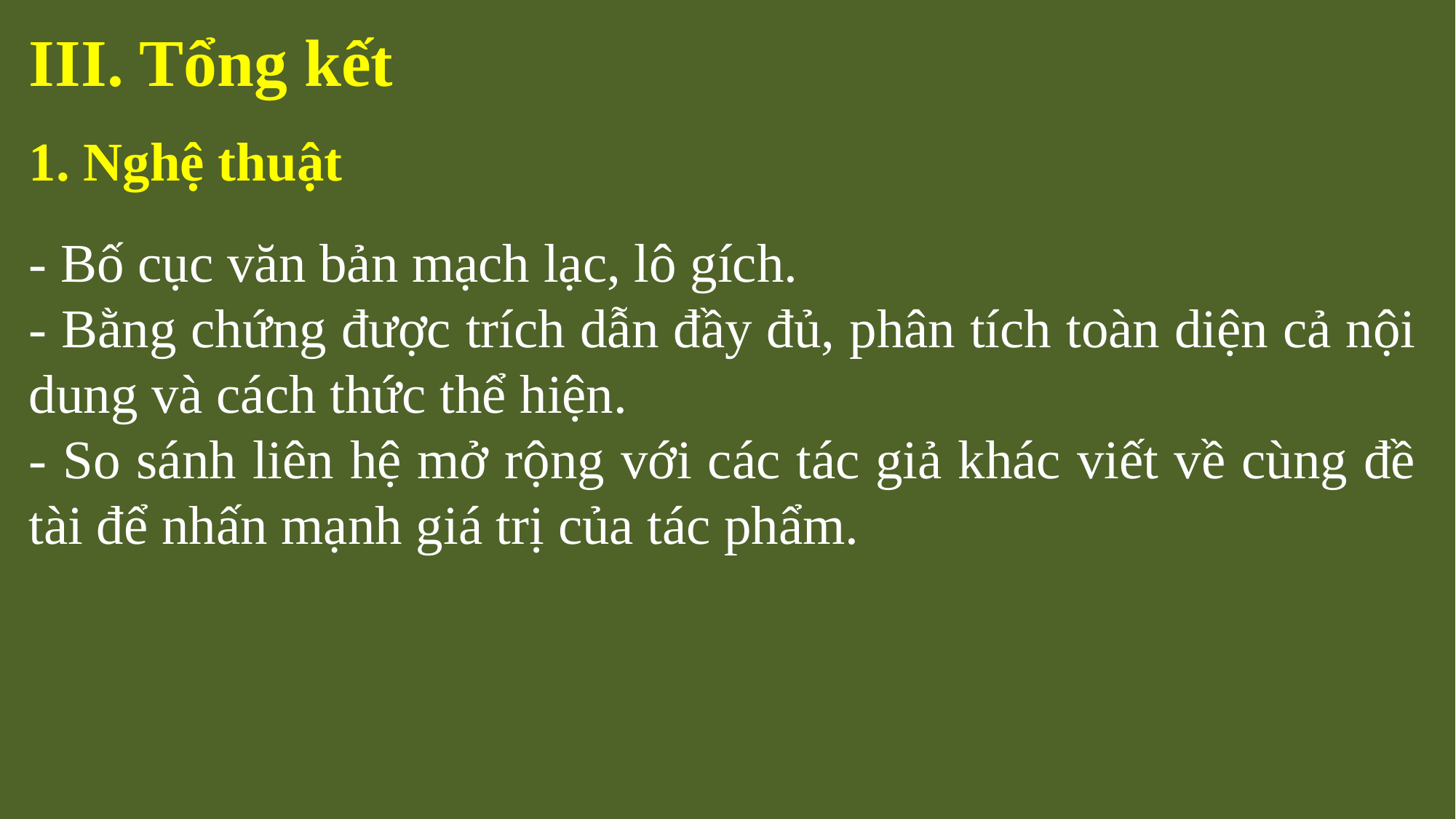

III. Tổng kết
1. Nghệ thuật
- Bố cục văn bản mạch lạc, lô gích.
- Bằng chứng được trích dẫn đầy đủ, phân tích toàn diện cả nội dung và cách thức thể hiện.
- So sánh liên hệ mở rộng với các tác giả khác viết về cùng đề tài để nhấn mạnh giá trị của tác phẩm.